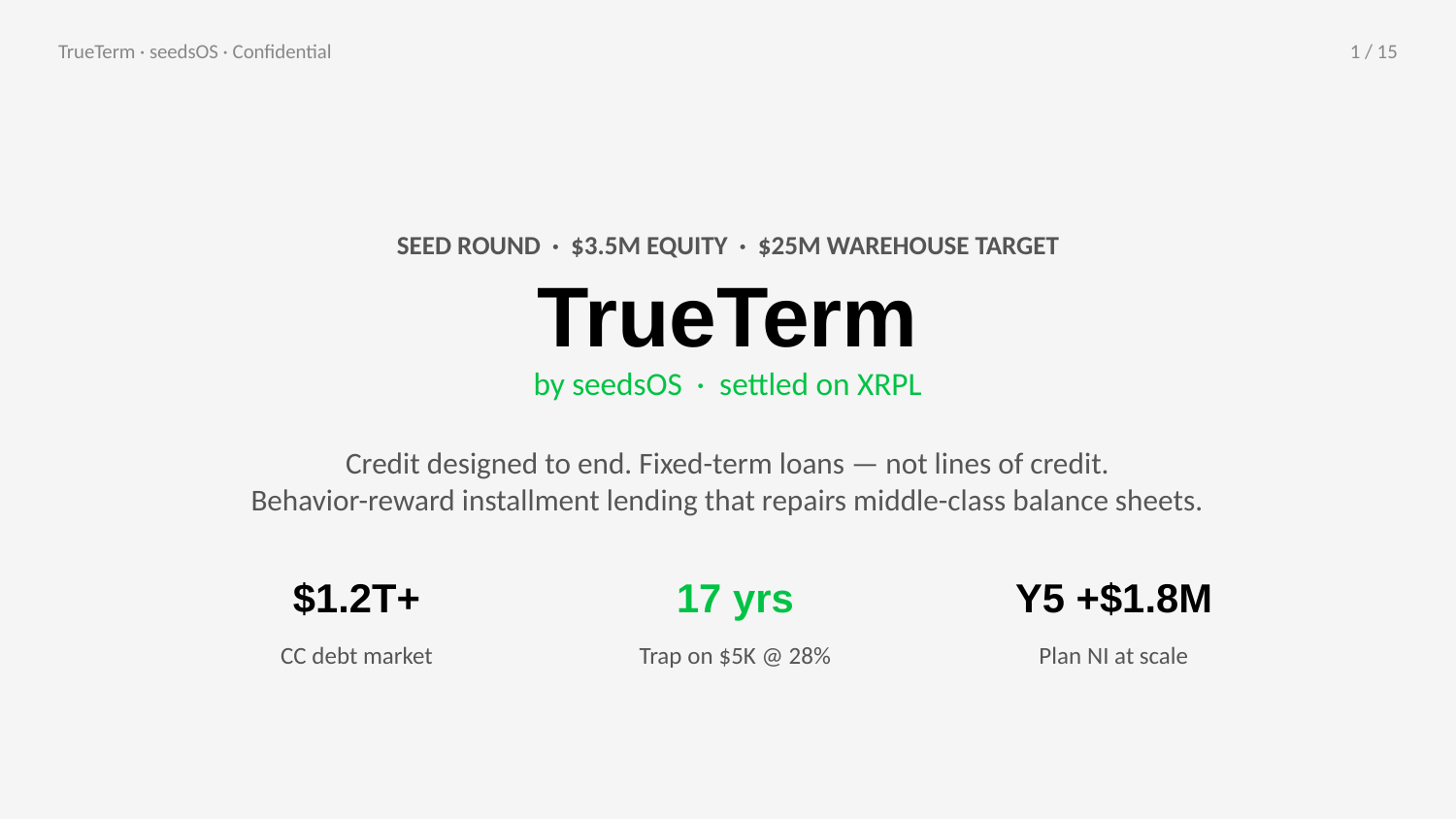

TrueTerm · seedsOS · Confidential
1 / 15
SEED ROUND  ·  $3.5M EQUITY  ·  $25M WAREHOUSE TARGET
TrueTerm
by seedsOS  ·  settled on XRPL
Credit designed to end. Fixed-term loans — not lines of credit.
Behavior-reward installment lending that repairs middle-class balance sheets.
$1.2T+
17 yrs
Y5 +$1.8M
CC debt market
Trap on $5K @ 28%
Plan NI at scale